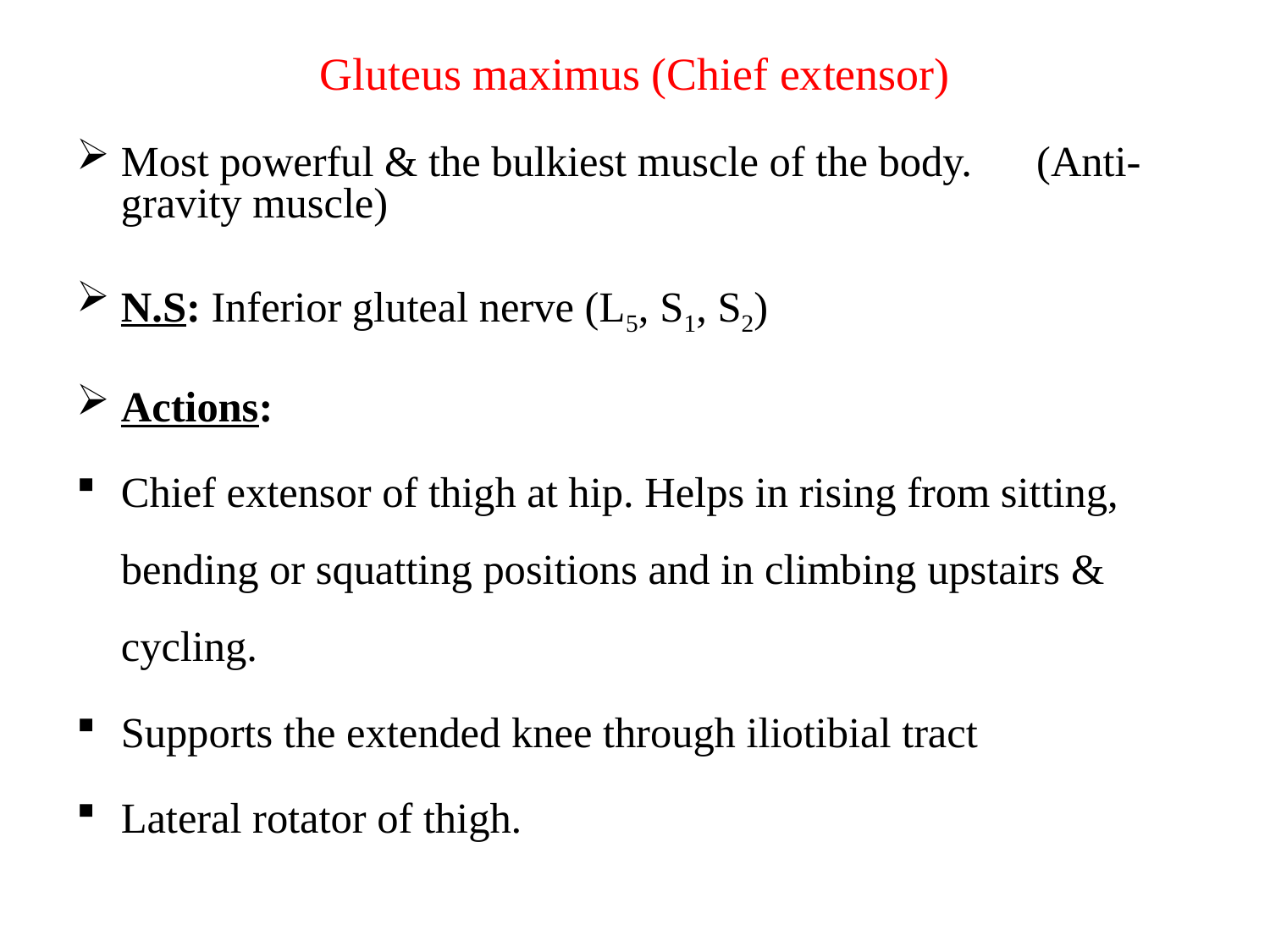

# Gluteus maximus (Chief extensor)
Most powerful & the bulkiest muscle of the body.      (Anti-gravity muscle)

N.S: Inferior gluteal nerve (L5, S1, S2)

Actions:
Chief extensor of thigh at hip. Helps in rising from sitting, bending or squatting positions and in climbing upstairs & cycling.
Supports the extended knee through iliotibial tract
Lateral rotator of thigh.